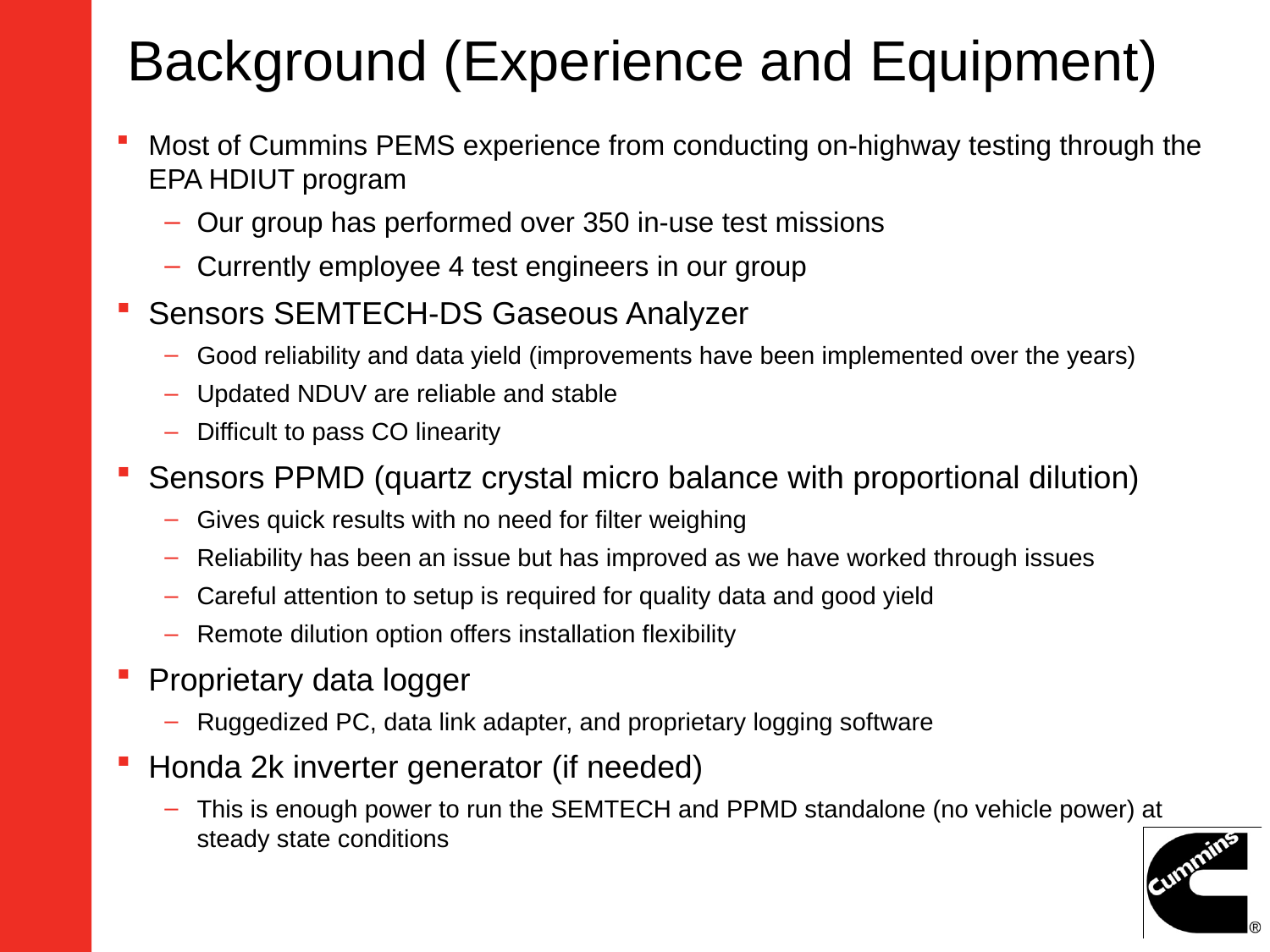

# Background (Experience and Equipment)
Most of Cummins PEMS experience from conducting on-highway testing through the EPA HDIUT program
Our group has performed over 350 in-use test missions
Currently employee 4 test engineers in our group
Sensors SEMTECH-DS Gaseous Analyzer
Good reliability and data yield (improvements have been implemented over the years)
Updated NDUV are reliable and stable
Difficult to pass CO linearity
Sensors PPMD (quartz crystal micro balance with proportional dilution)
Gives quick results with no need for filter weighing
Reliability has been an issue but has improved as we have worked through issues
Careful attention to setup is required for quality data and good yield
Remote dilution option offers installation flexibility
Proprietary data logger
Ruggedized PC, data link adapter, and proprietary logging software
Honda 2k inverter generator (if needed)
This is enough power to run the SEMTECH and PPMD standalone (no vehicle power) at steady state conditions